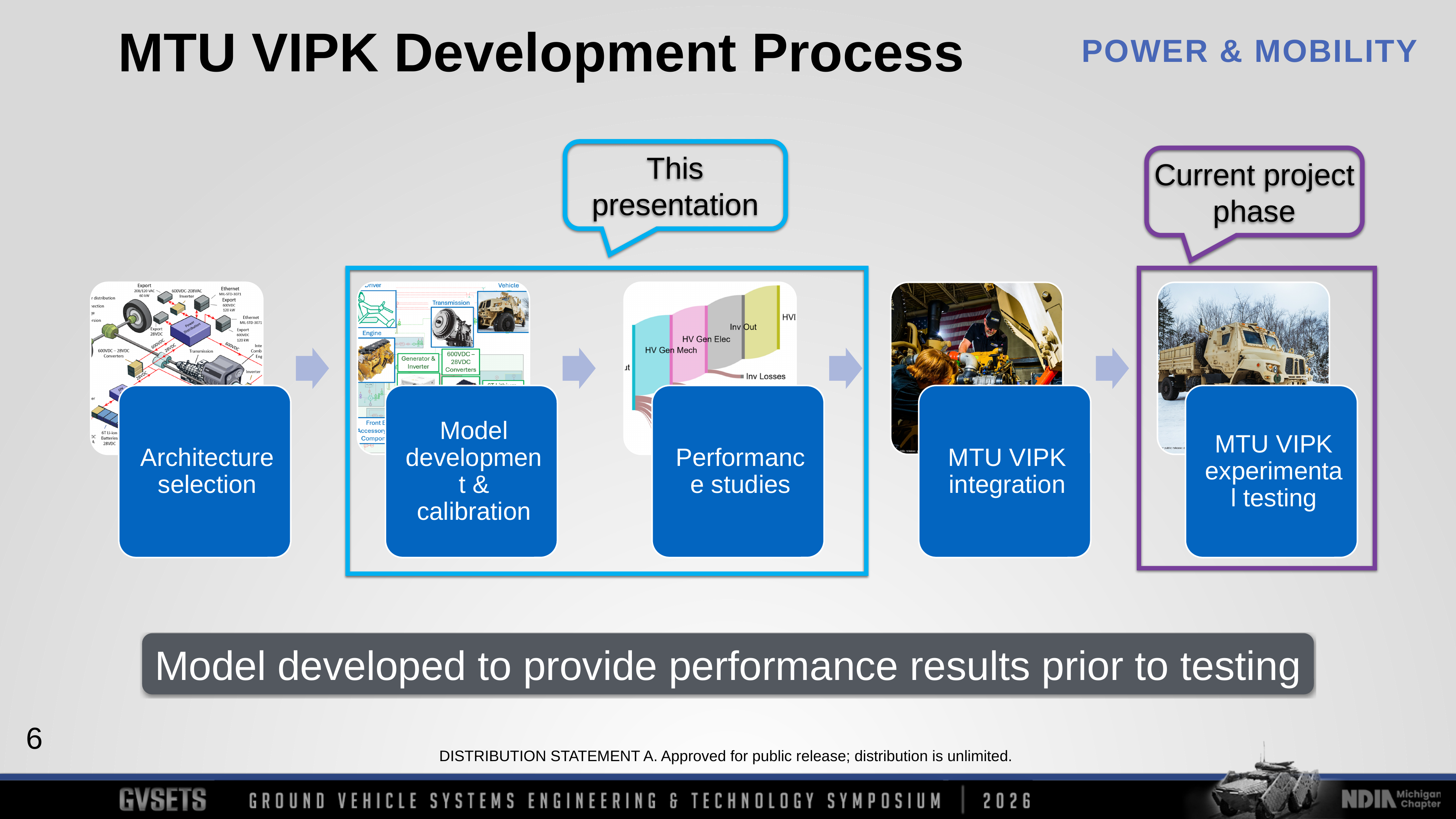

MTU VIPK Development Process
This presentation
Current project phase
Architecture selection

Model development & calibration

Performance studies

MTU VIPK integration

MTU VIPK experimental testing

Model developed to provide performance results prior to testing
6
DISTRIBUTION STATEMENT A. Approved for public release; distribution is unlimited.